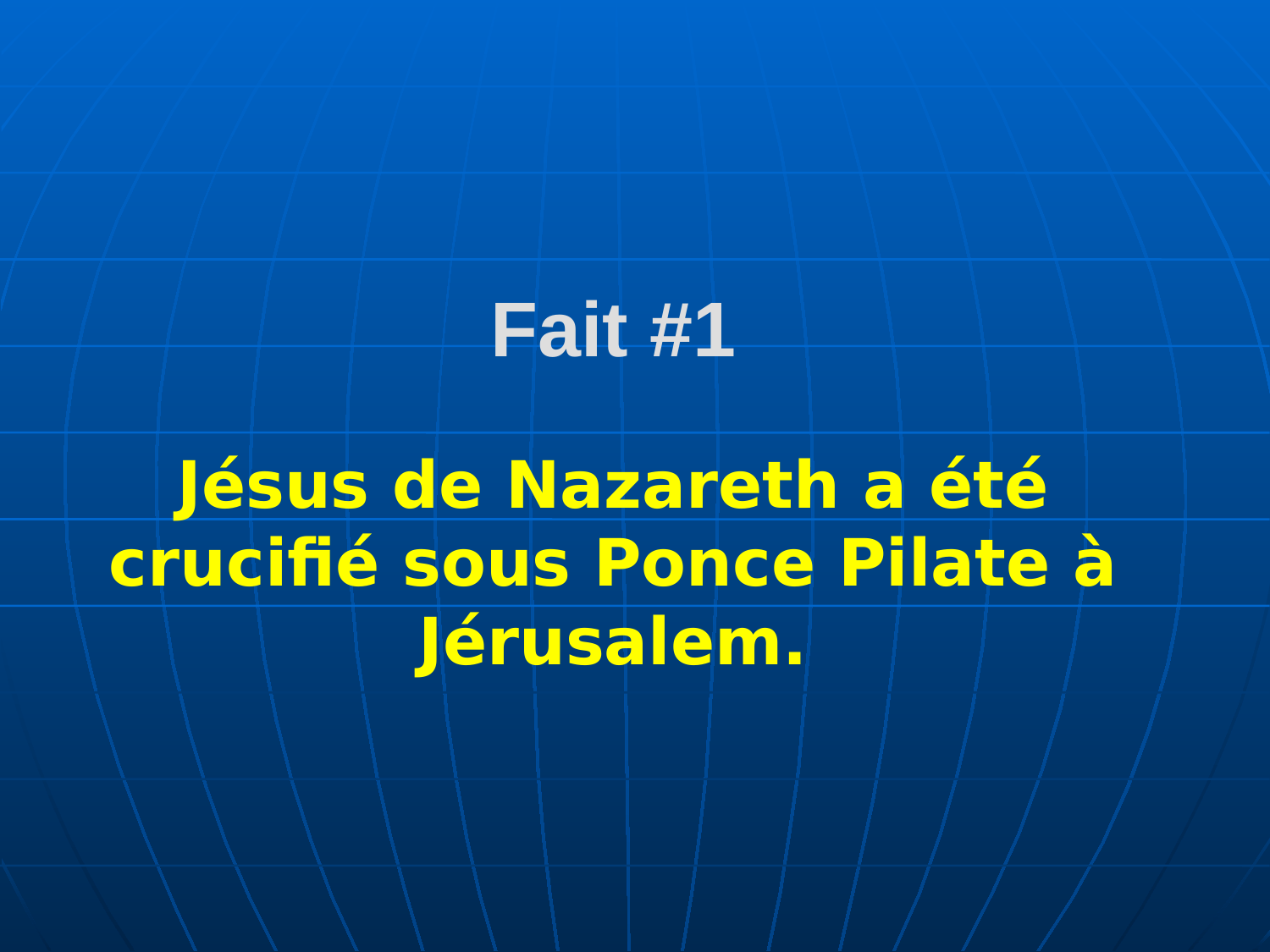

Fait #1
Jésus de Nazareth a été crucifié sous Ponce Pilate à Jérusalem.